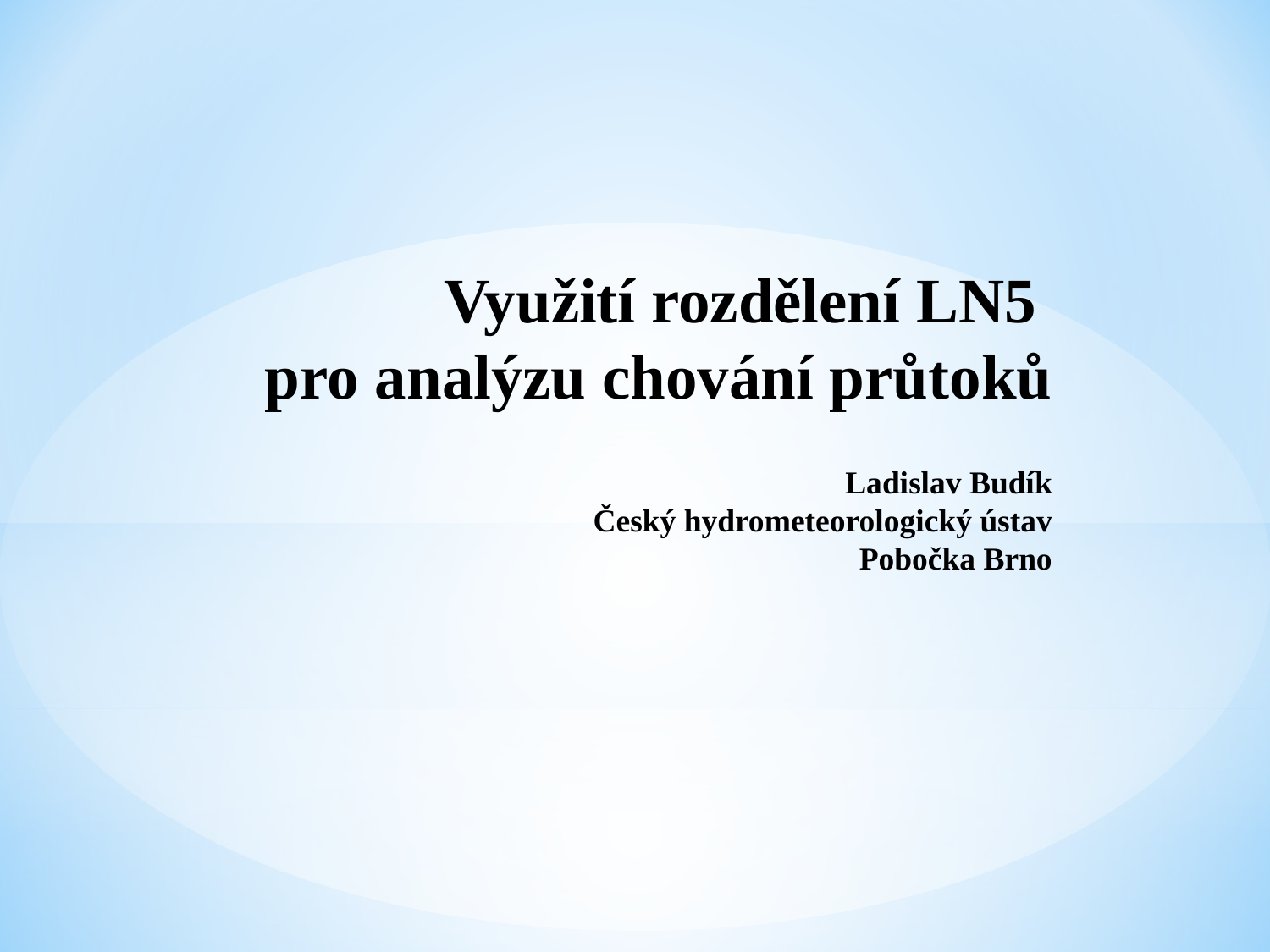

Využití rozdělení LN5
pro analýzu chování průtoků

Ladislav Budík
Český hydrometeorologický ústav
Pobočka Brno